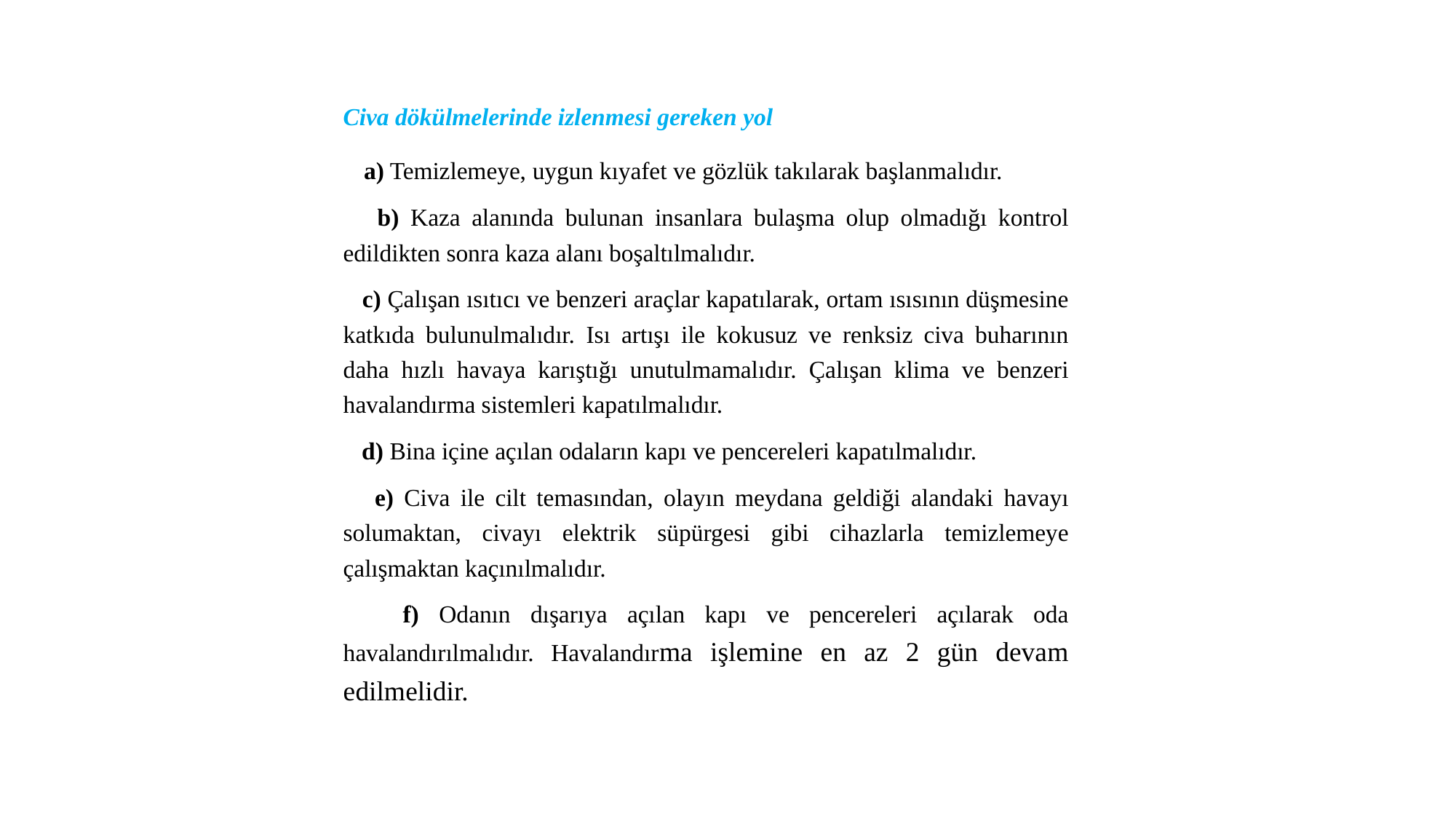

Civa dökülmelerinde izlenmesi gereken yol
   a) Temizlemeye, uygun kıyafet ve gözlük takılarak başlanmalıdır.
   b) Kaza alanında bulunan insanlara bulaşma olup olmadığı kontrol edildikten sonra kaza alanı boşaltılmalıdır.
   c) Çalışan ısıtıcı ve benzeri araçlar kapatılarak, ortam ısısının düşmesine katkıda bulunulmalıdır. Isı artışı ile kokusuz ve renksiz civa buharının daha hızlı havaya karıştığı unutulmamalıdır. Çalışan klima ve benzeri havalandırma sistemleri kapatılmalıdır.
   d) Bina içine açılan odaların kapı ve pencereleri kapatılmalıdır.
   e) Civa ile cilt temasından, olayın meydana geldiği alandaki havayı solumaktan, civayı elektrik süpürgesi gibi cihazlarla temizlemeye çalışmaktan kaçınılmalıdır.
   f) Odanın dışarıya açılan kapı ve pencereleri açılarak oda havalandırılmalıdır. Havalandırma işlemine en az 2 gün devam edilmelidir.